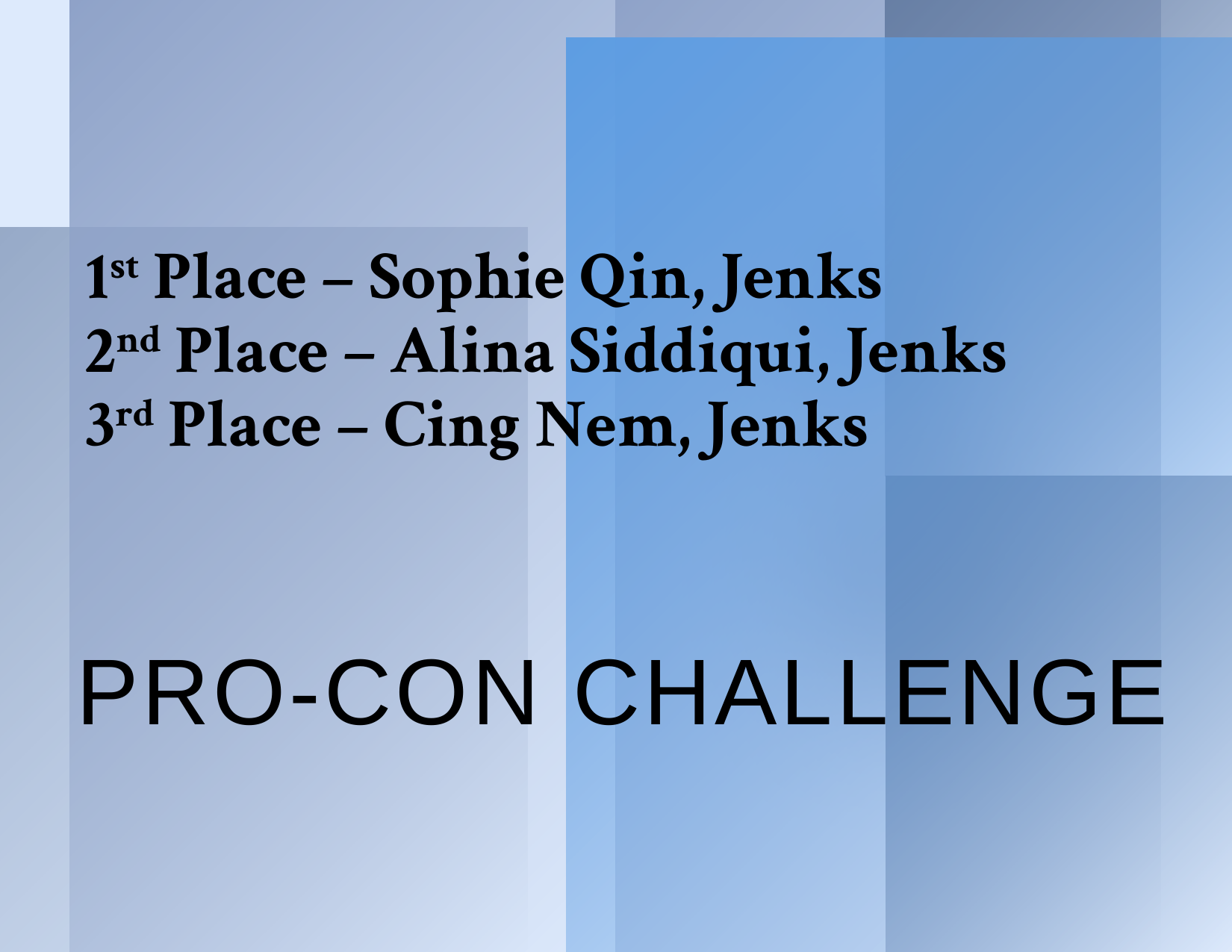

# 1st Place – Sophie Qin, Jenks 2nd Place – Alina Siddiqui, Jenks 3rd Place – Cing Nem, Jenks
Pro-Con Challenge